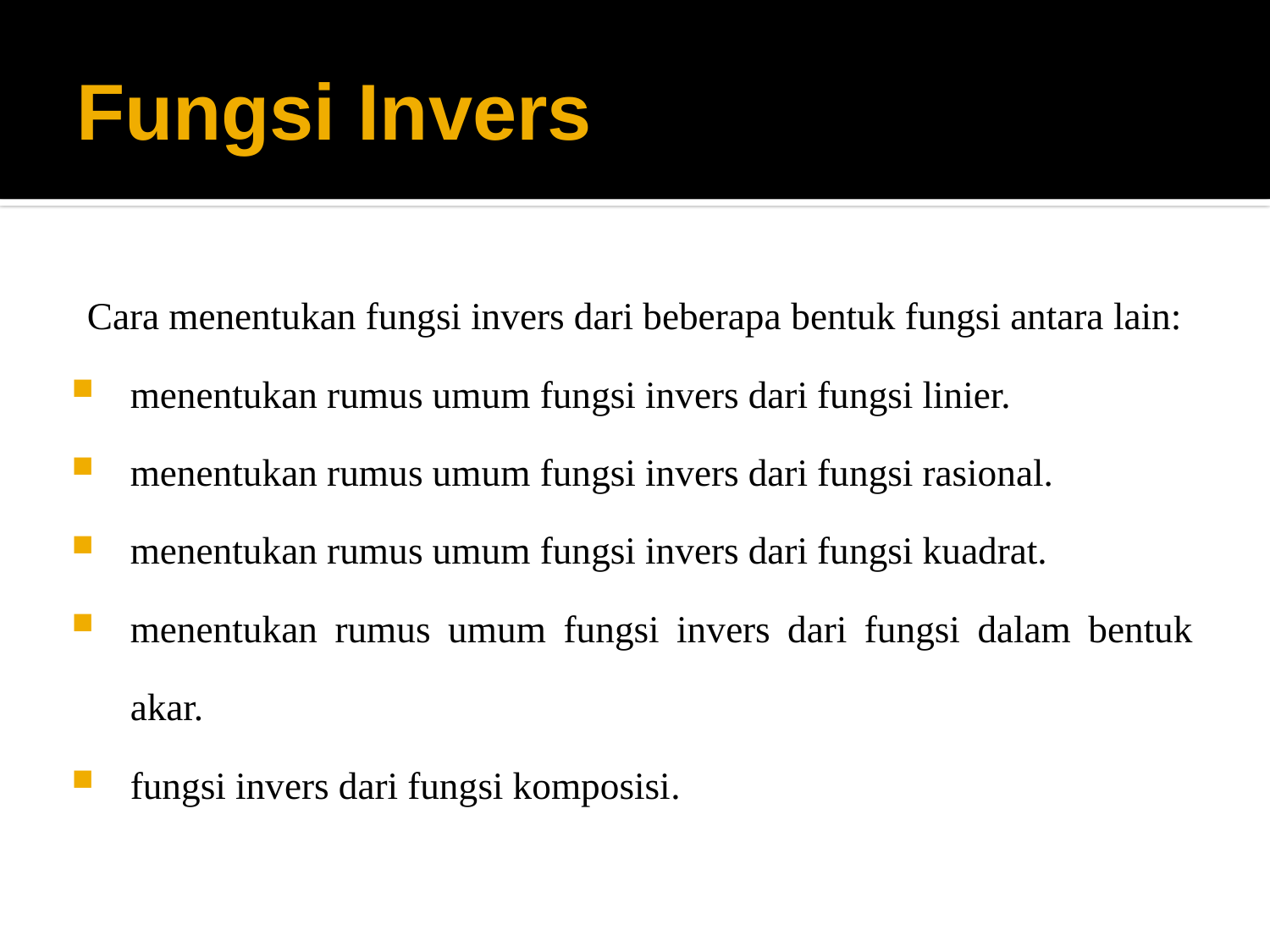

# Fungsi Invers
Cara menentukan fungsi invers dari beberapa bentuk fungsi antara lain:
menentukan rumus umum fungsi invers dari fungsi linier.
menentukan rumus umum fungsi invers dari fungsi rasional.
menentukan rumus umum fungsi invers dari fungsi kuadrat.
menentukan rumus umum fungsi invers dari fungsi dalam bentuk akar.
fungsi invers dari fungsi komposisi.